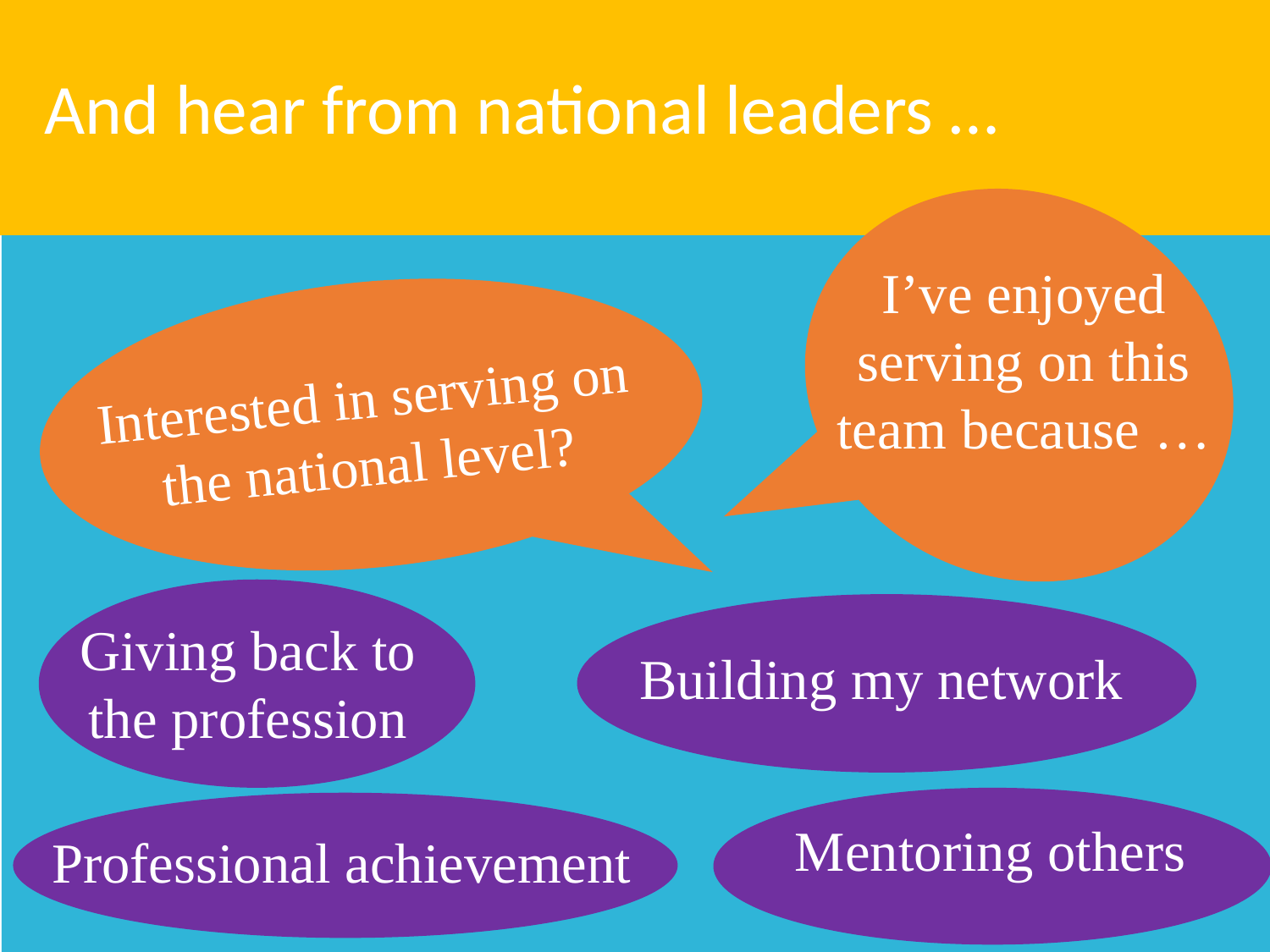

And hear from national leaders …

I’ve enjoyed serving on this team because …

Interested in serving on the national level?

Giving back to the profession

Building my network

Mentoring others

Professional achievement